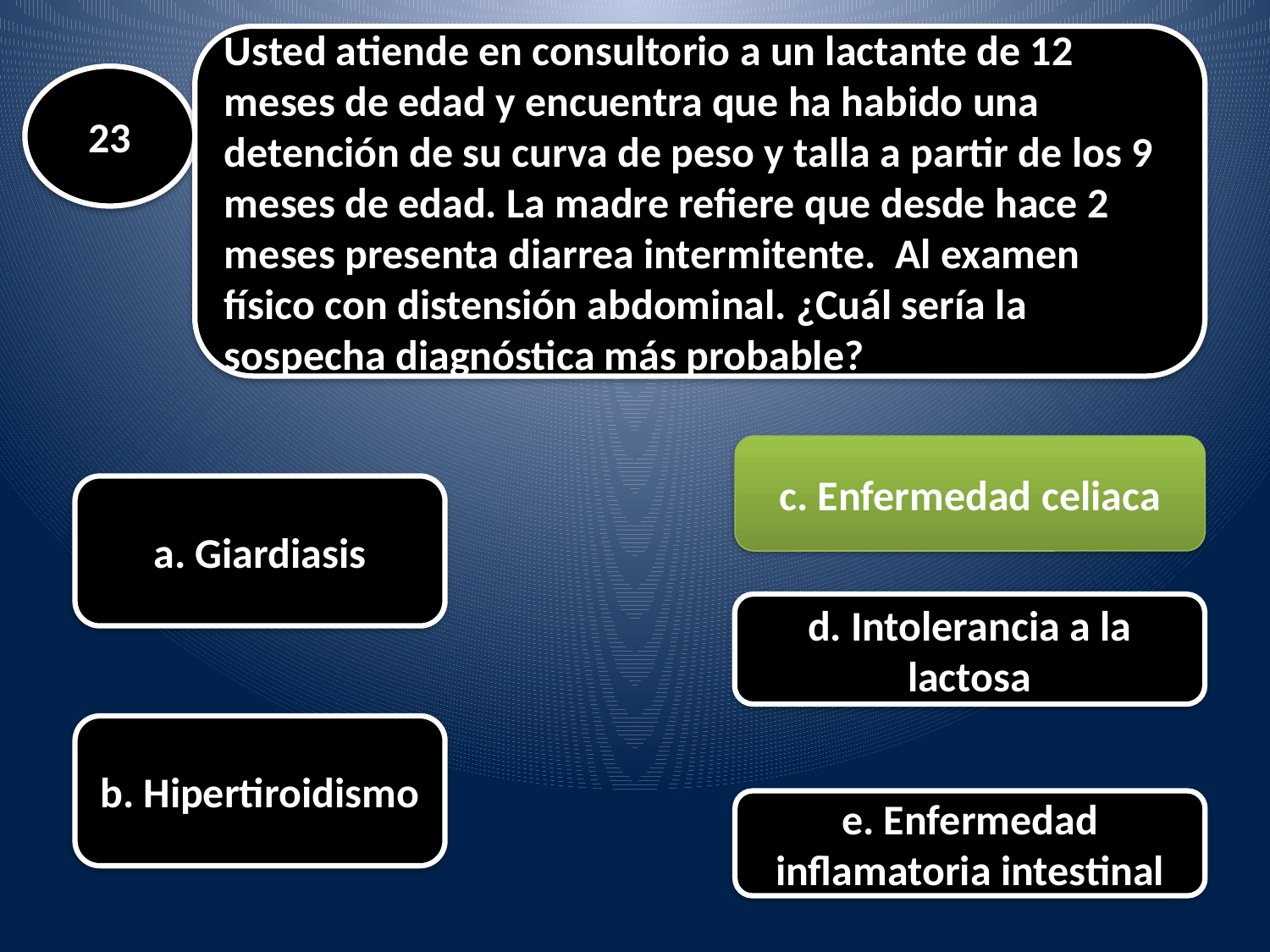

Usted atiende en consultorio a un lactante de 12 meses de edad y encuentra que ha habido una detención de su curva de peso y talla a partir de los 9 meses de edad. La madre refiere que desde hace 2 meses presenta diarrea intermitente.  Al examen físico con distensión abdominal. ¿Cuál sería la sospecha diagnóstica más probable?
#
23

c. Enfermedad celiaca
a. Giardiasis
d. Intolerancia a la lactosa
b. Hipertiroidismo
e. Enfermedad inflamatoria intestinal